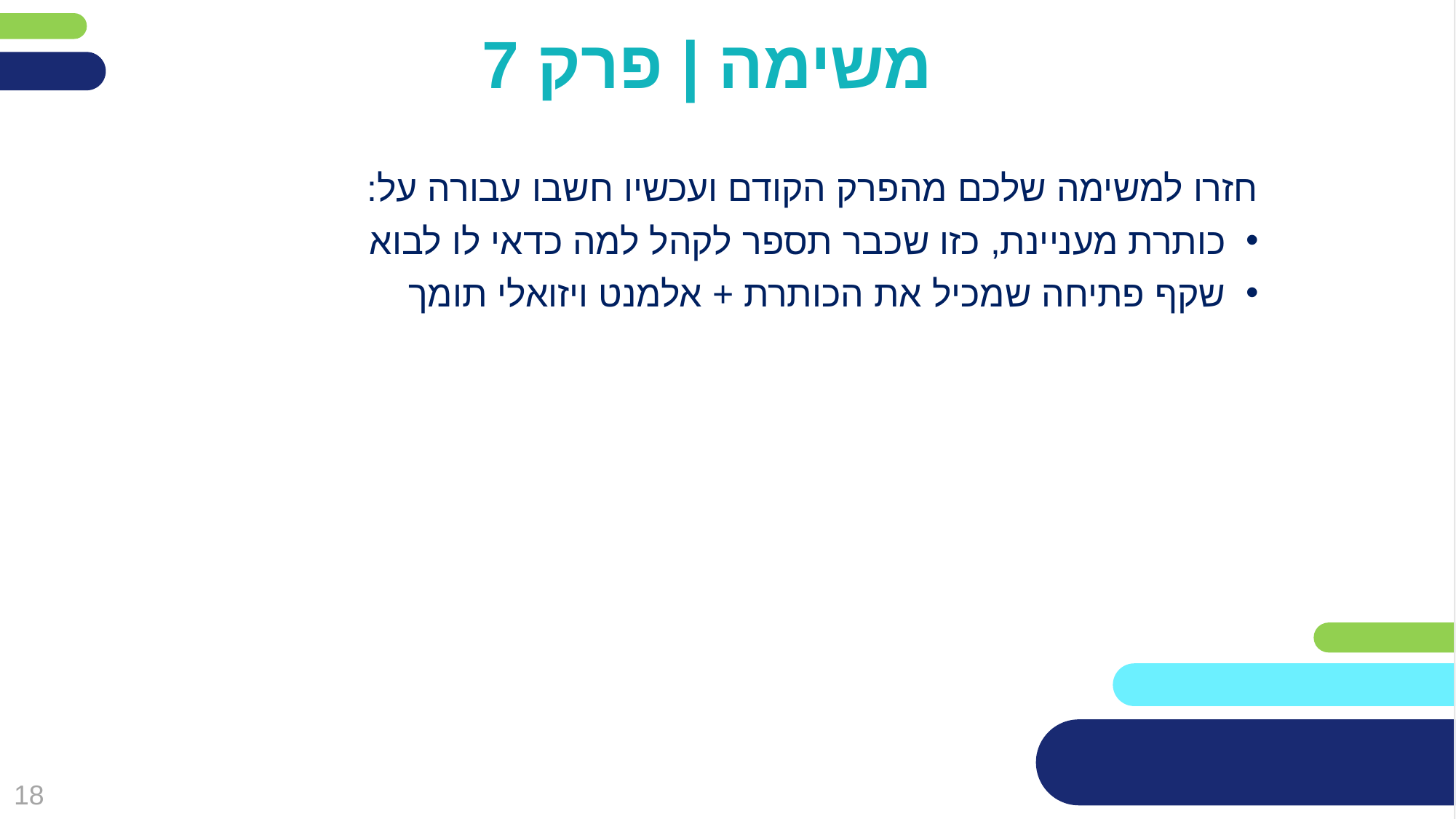

# משימה | פרק 7
חזרו למשימה שלכם מהפרק הקודם ועכשיו חשבו עבורה על:
כותרת מעניינת, כזו שכבר תספר לקהל למה כדאי לו לבוא
שקף פתיחה שמכיל את הכותרת + אלמנט ויזואלי תומך